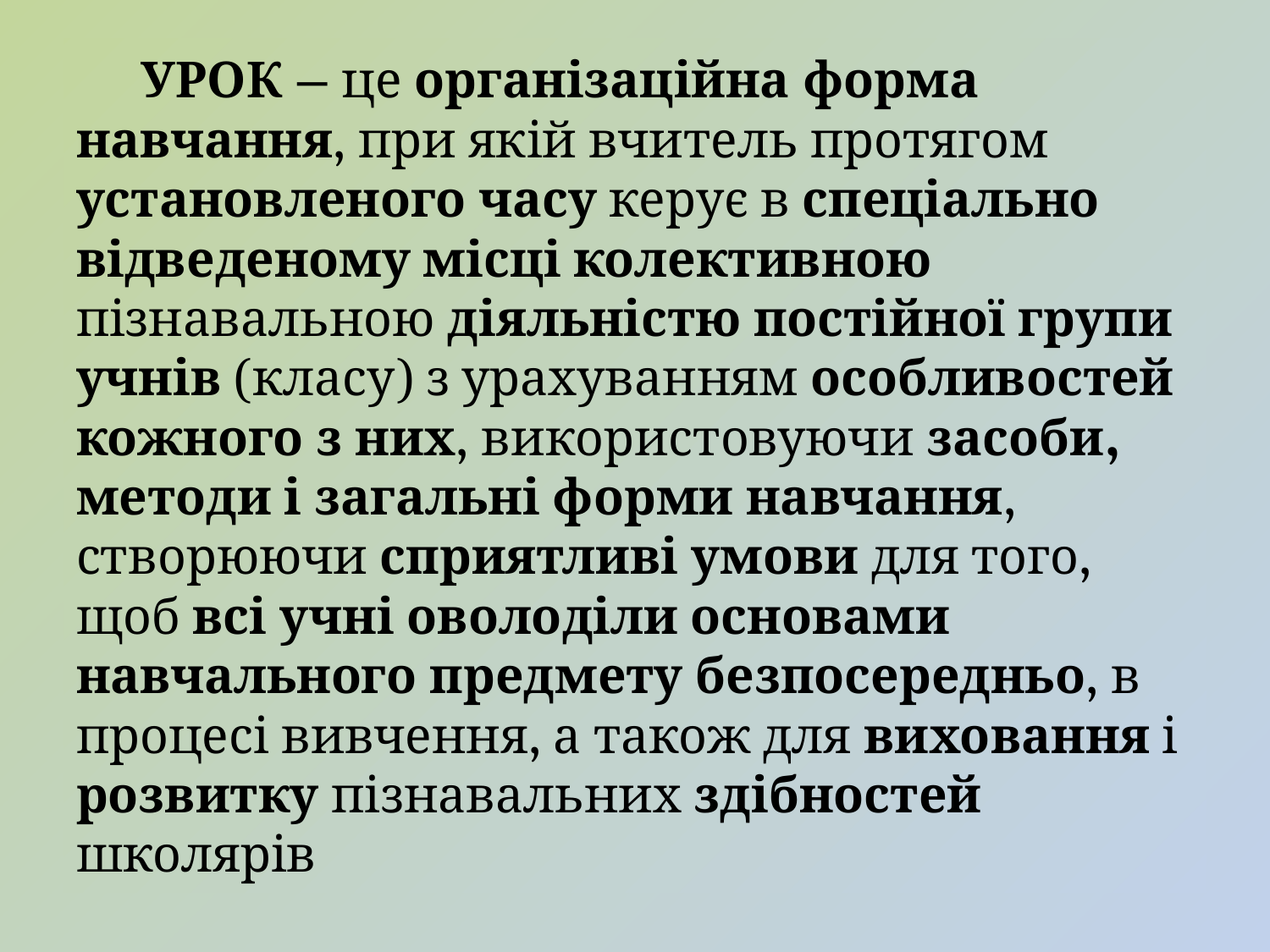

# УРОК – це організаційна форма навчання, при якій вчитель протягом установленого часу керує в спеціально відведеному місці колективною пізнавальною діяльністю постійної групи учнів (класу) з урахуванням особливостей кожного з них, використовуючи засоби, методи і загальні форми навчання, створюючи сприятливі умови для того, щоб всі учні оволоділи основами навчального предмету безпосередньо, в процесі вивчення, а також для виховання і розвитку пізнавальних здібностей школярів